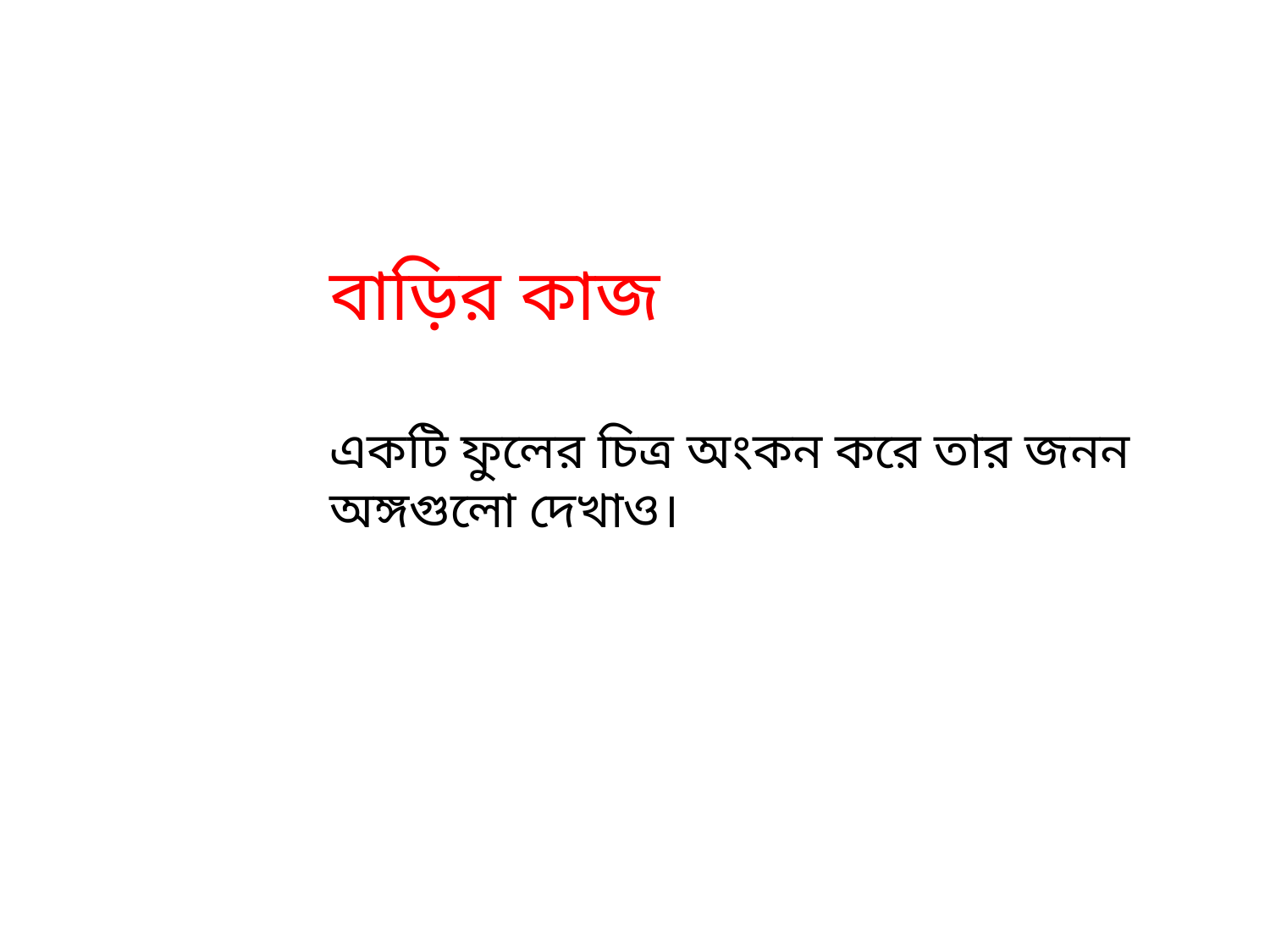

বাড়ির কাজ

একটি ফুলের চিত্র অংকন করে তার জনন অঙ্গগুলো দেখাও।